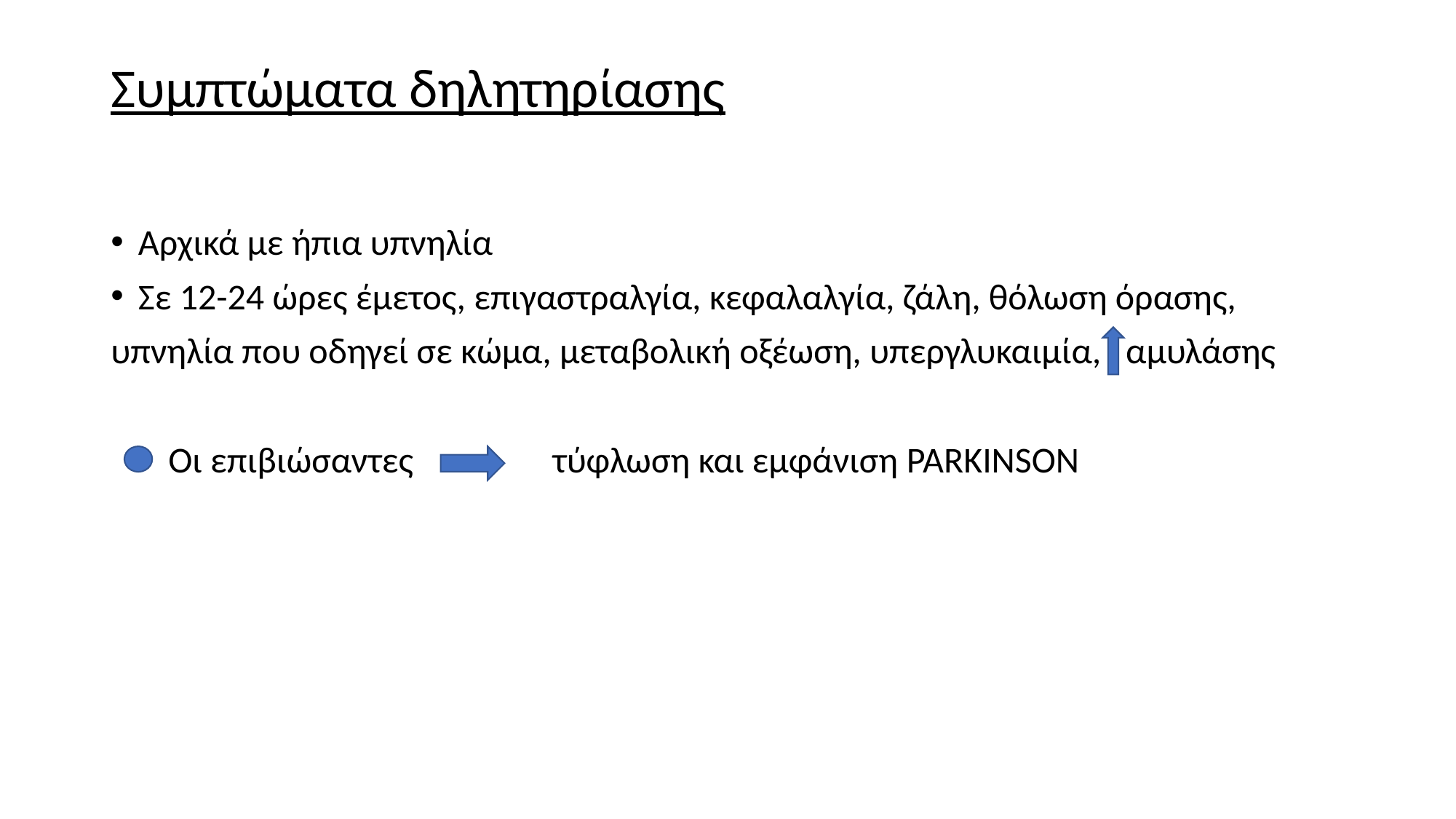

# Συμπτώματα δηλητηρίασης
Αρχικά με ήπια υπνηλία
Σε 12-24 ώρες έμετος, επιγαστραλγία, κεφαλαλγία, ζάλη, θόλωση όρασης,
υπνηλία που οδηγεί σε κώμα, μεταβολική οξέωση, υπεργλυκαιμία,   αμυλάσης

       Οι επιβιώσαντες                 τύφλωση και εμφάνιση PARKINSON